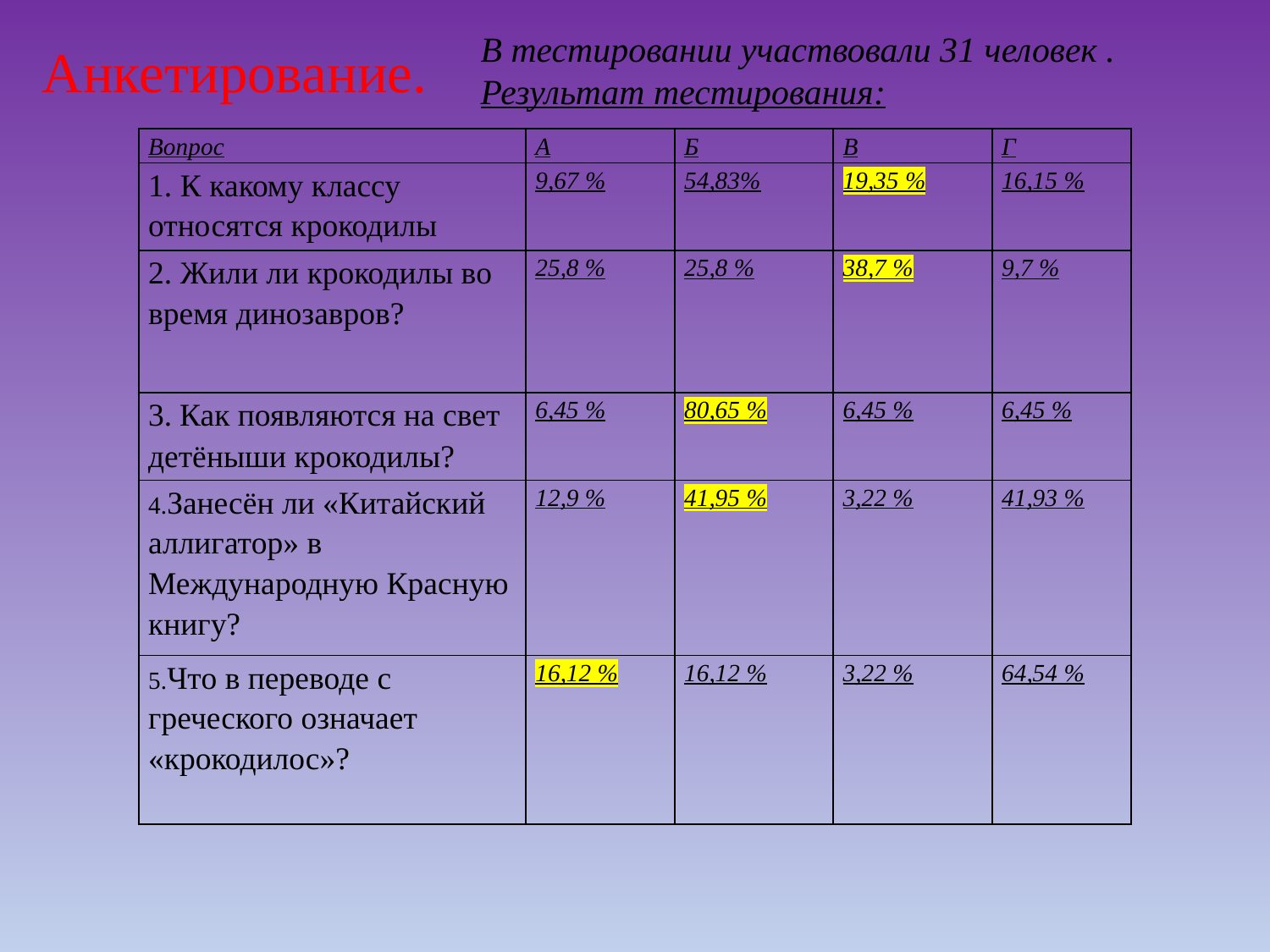

В тестировании участвовали 31 человек .
Результат тестирования:
Анкетирование.
| Вопрос | А | Б | В | Г |
| --- | --- | --- | --- | --- |
| 1. К какому классу относятся крокодилы | 9,67 % | 54,83% | 19,35 % | 16,15 % |
| 2. Жили ли крокодилы во время динозавров? | 25,8 % | 25,8 % | 38,7 % | 9,7 % |
| 3. Как появляются на свет детёныши крокодилы? | 6,45 % | 80,65 % | 6,45 % | 6,45 % |
| 4.Занесён ли «Китайский аллигатор» в Международную Красную книгу? | 12,9 % | 41,95 % | 3,22 % | 41,93 % |
| 5.Что в переводе с греческого означает «крокодилос»? | 16,12 % | 16,12 % | 3,22 % | 64,54 % |